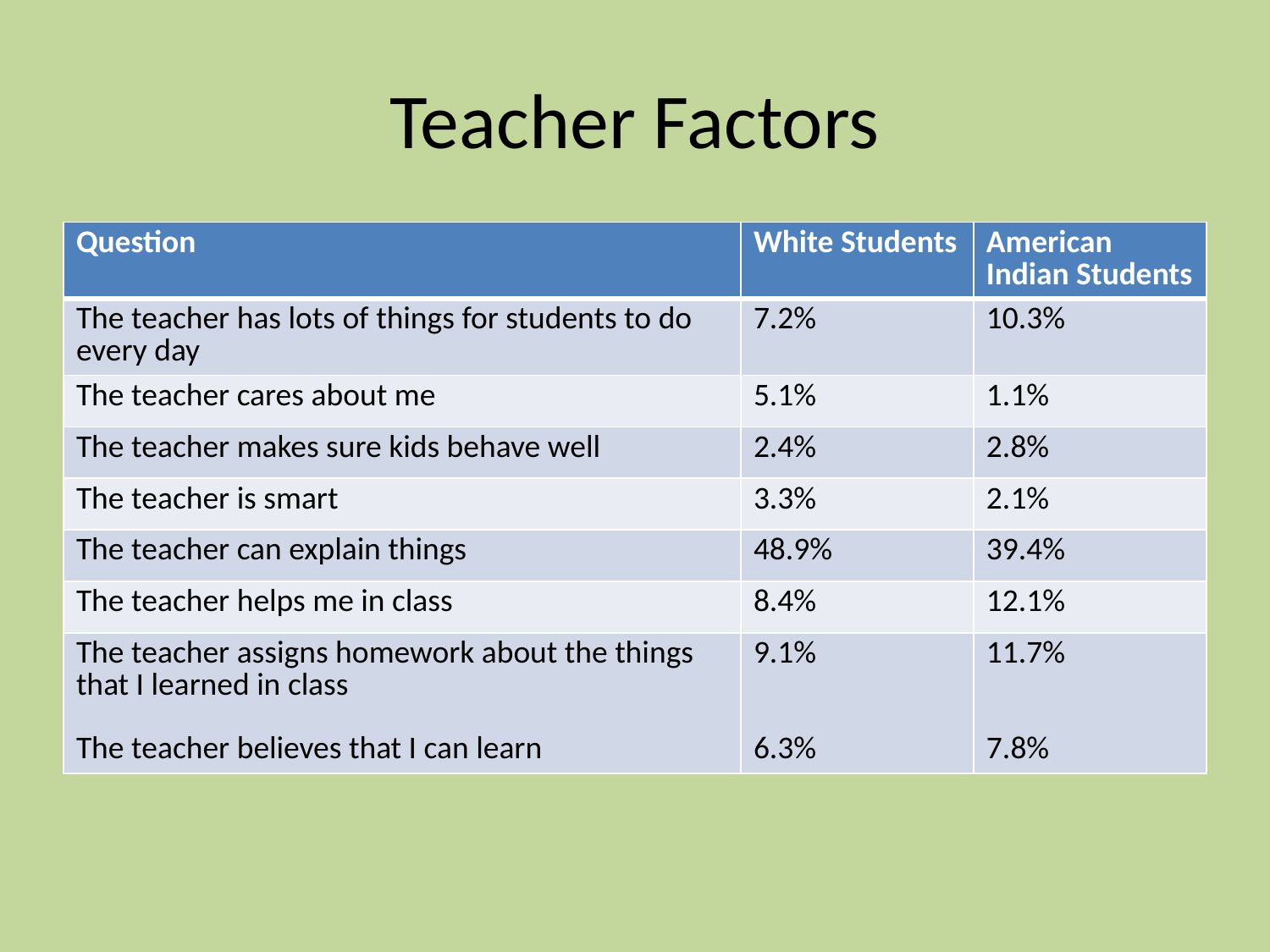

# Teacher Factors
| Question | White Students | American Indian Students |
| --- | --- | --- |
| The teacher has lots of things for students to do every day | 7.2% | 10.3% |
| The teacher cares about me | 5.1% | 1.1% |
| The teacher makes sure kids behave well | 2.4% | 2.8% |
| The teacher is smart | 3.3% | 2.1% |
| The teacher can explain things | 48.9% | 39.4% |
| The teacher helps me in class | 8.4% | 12.1% |
| The teacher assigns homework about the things that I learned in class The teacher believes that I can learn | 9.1% 6.3% | 11.7% 7.8% |